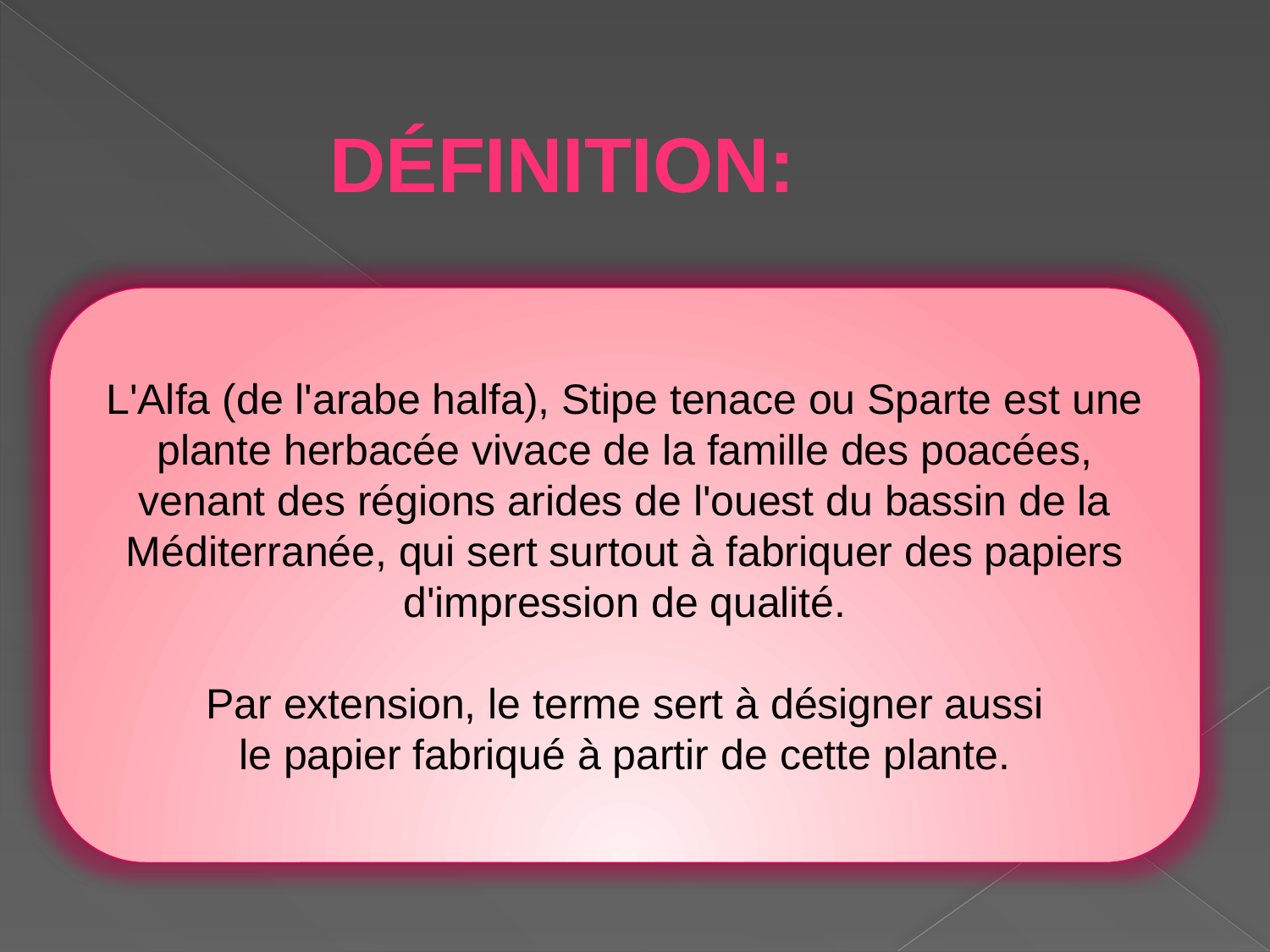

Définition:
L'Alfa (de l'arabe halfa), Stipe tenace ou Sparte est une plante herbacée vivace de la famille des poacées, venant des régions arides de l'ouest du bassin de la Méditerranée, qui sert surtout à fabriquer des papiers d'impression de qualité.

Par extension, le terme sert à désigner aussi le papier fabriqué à partir de cette plante.